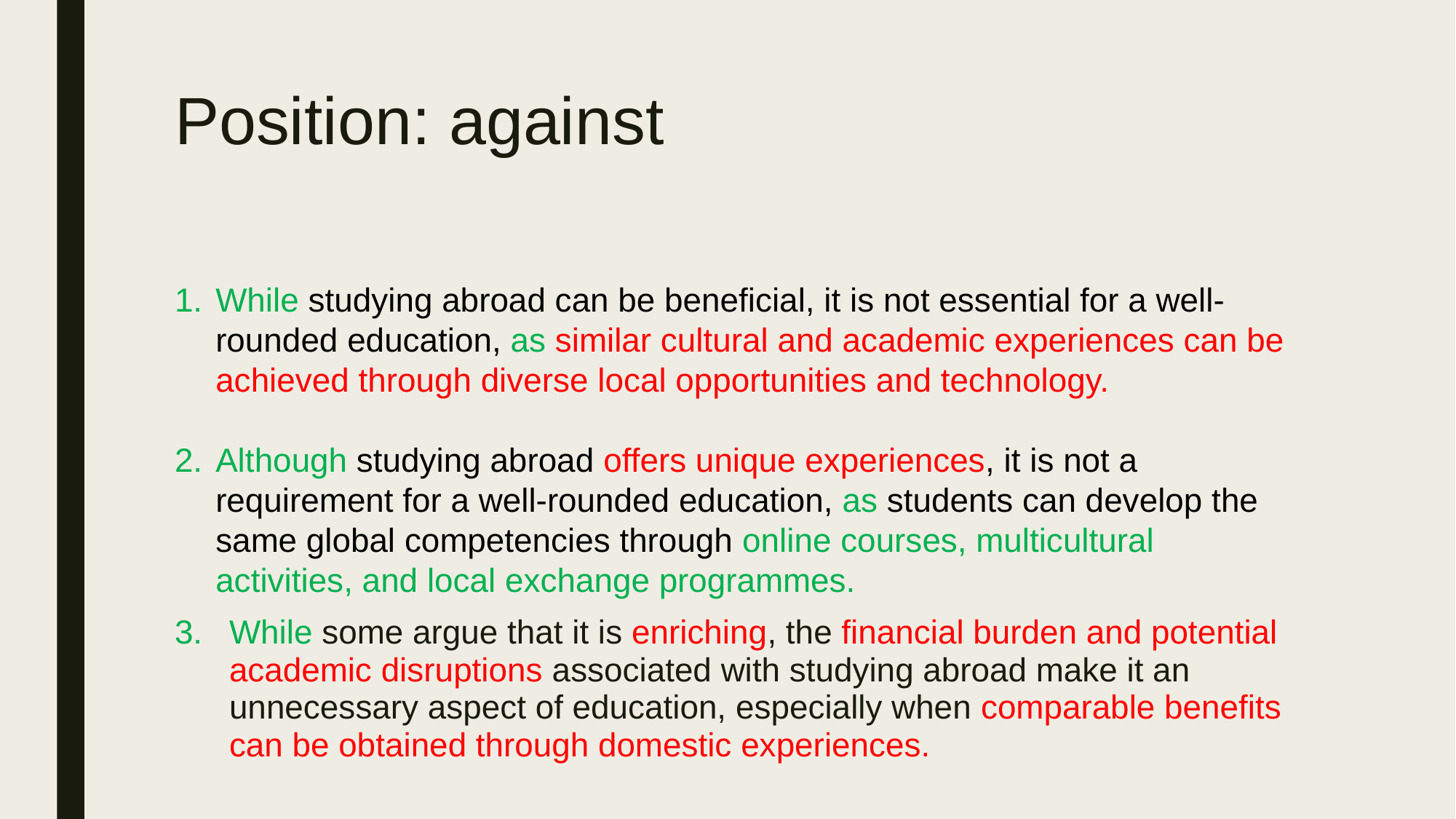

# Position: against
While studying abroad can be beneficial, it is not essential for a well-rounded education, as similar cultural and academic experiences can be achieved through diverse local opportunities and technology.

Although studying abroad offers unique experiences, it is not a requirement for a well-rounded education, as students can develop the same global competencies through online courses, multicultural activities, and local exchange programmes.
While some argue that it is enriching, the financial burden and potential academic disruptions associated with studying abroad make it an unnecessary aspect of education, especially when comparable benefits can be obtained through domestic experiences.